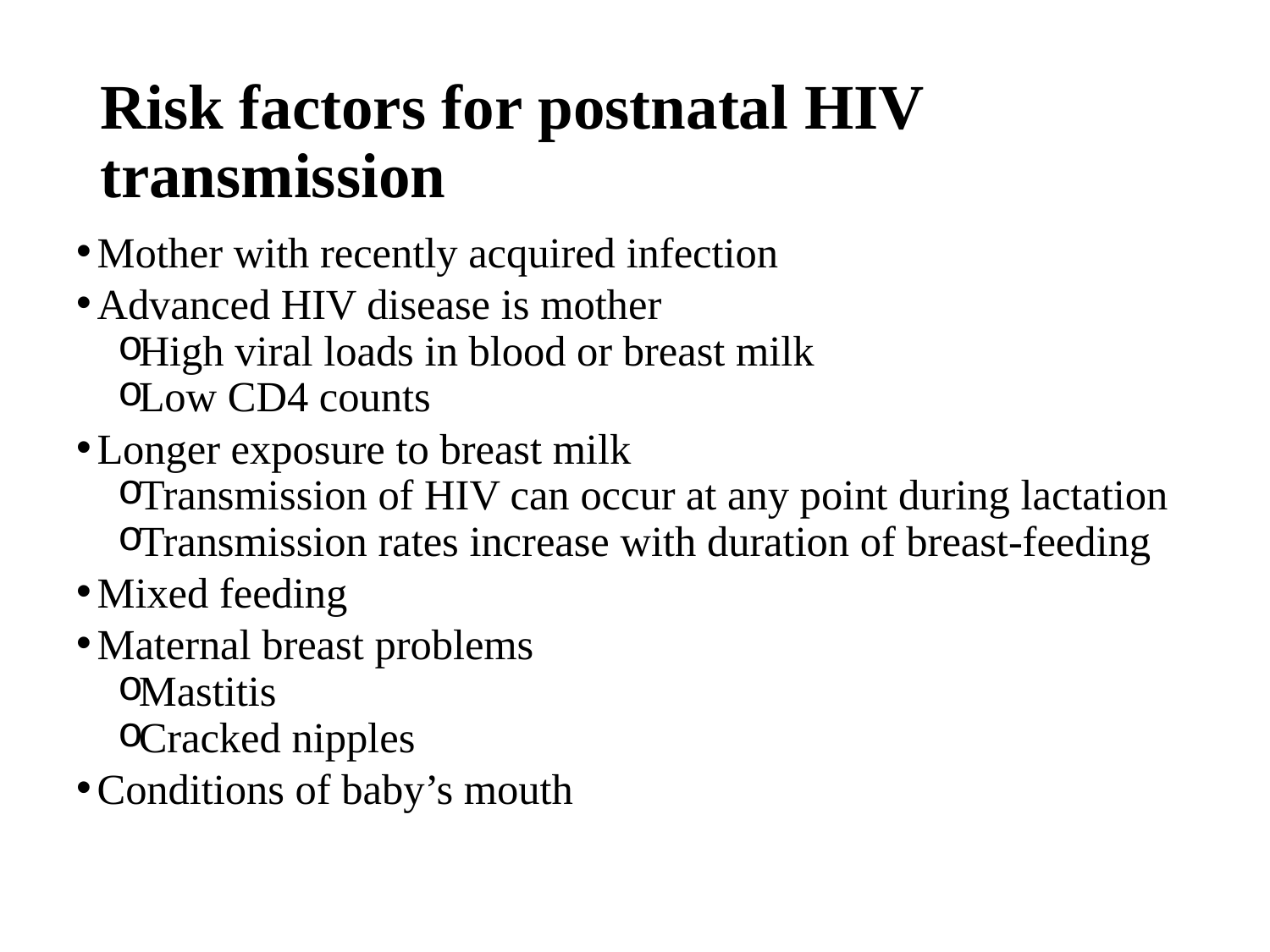

# Risk factors for postnatal HIV transmission
Mother with recently acquired infection
Advanced HIV disease is mother
High viral loads in blood or breast milk
Low CD4 counts
Longer exposure to breast milk
Transmission of HIV can occur at any point during lactation
Transmission rates increase with duration of breast-feeding
Mixed feeding
Maternal breast problems
Mastitis
Cracked nipples
Conditions of baby’s mouth